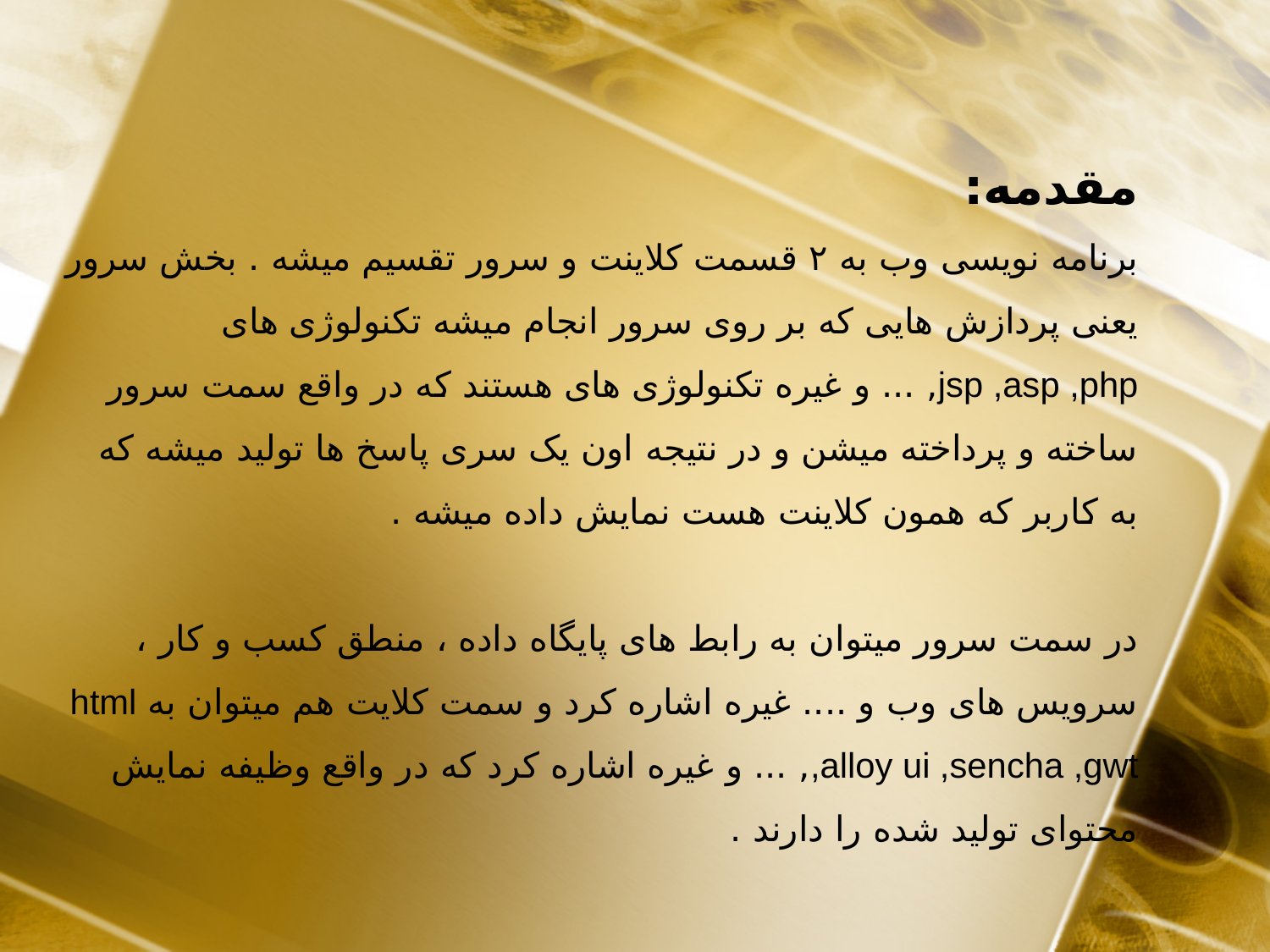

مقدمه:
برنامه نویسی وب به ۲ قسمت کلاینت و سرور تقسیم میشه . بخش سرور یعنی پردازش هایی که بر روی سرور انجام میشه تکنولوژی های jsp ,asp ,php, ... و غیره تکنولوژی های هستند که در واقع سمت سرور ساخته و پرداخته میشن و در نتیجه اون یک سری پاسخ ها تولید میشه که به کاربر که همون کلاینت هست نمایش داده میشه .
در سمت سرور میتوان به رابط های پایگاه داده ، منطق کسب و کار ، سرویس های وب و .... غیره اشاره کرد و سمت کلایت هم میتوان به html ,alloy ui ,sencha ,gwt, ... و غیره اشاره کرد که در واقع وظیفه نمایش محتوای تولید شده را دارند .